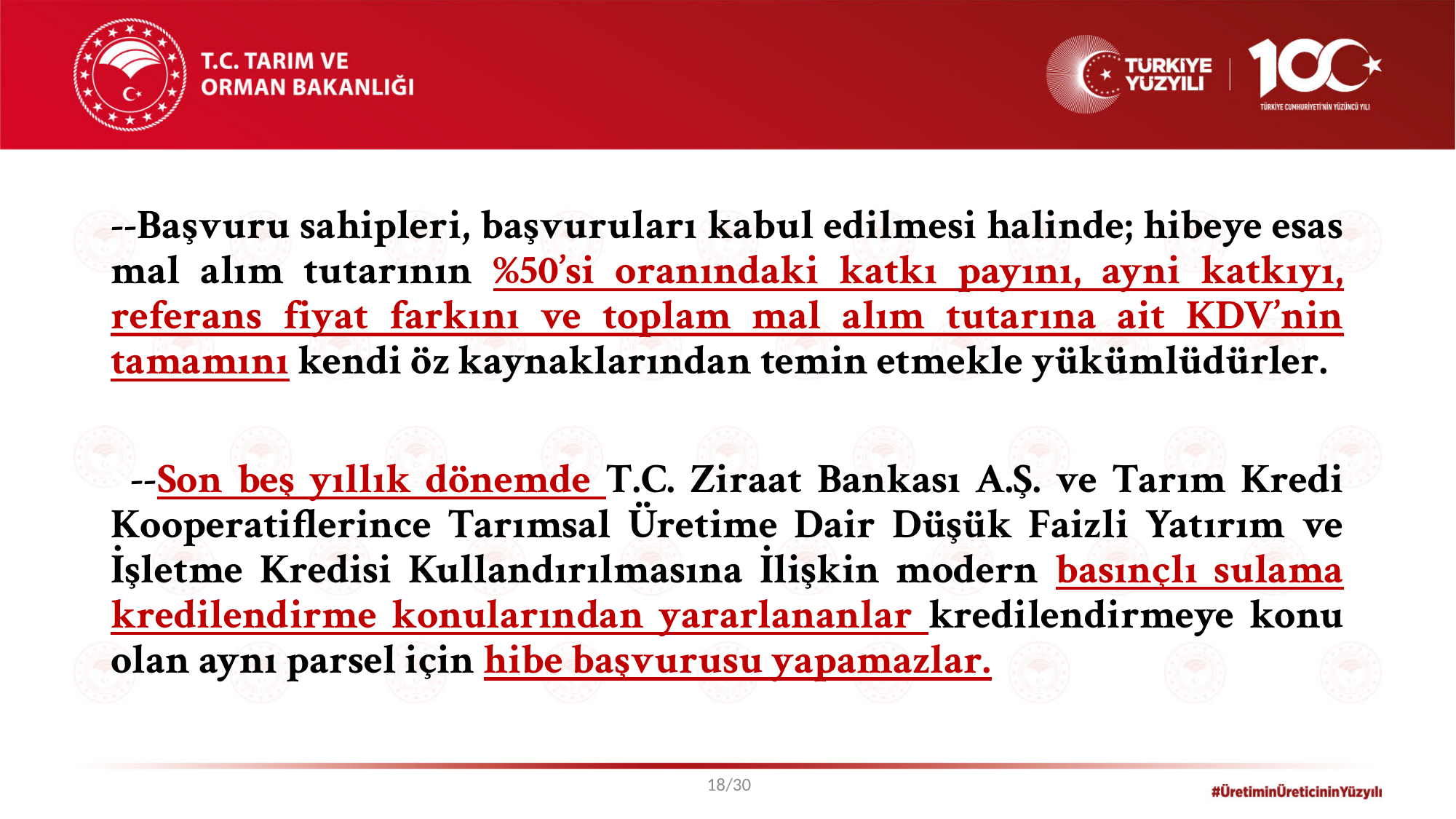

--Başvuru sahipleri, başvuruları kabul edilmesi halinde; hibeye esas mal alım tutarının %50’si oranındaki katkı payını, ayni katkıyı, referans fiyat farkını ve toplam mal alım tutarına ait KDV’nin tamamını kendi öz kaynaklarından temin etmekle yükümlüdürler.

S--Son beş yıllık dönemde T.C. Ziraat Bankası A.Ş. ve Tarım Kredi Kooperatiflerince Tarımsal Üretime Dair Düşük Faizli Yatırım ve İşletme Kredisi Kullandırılmasına İlişkin modern basınçlı sulama kredilendirme konularından yararlananlar kredilendirmeye konu olan aynı parsel için hibe başvurusu yapamazlar.

18/30